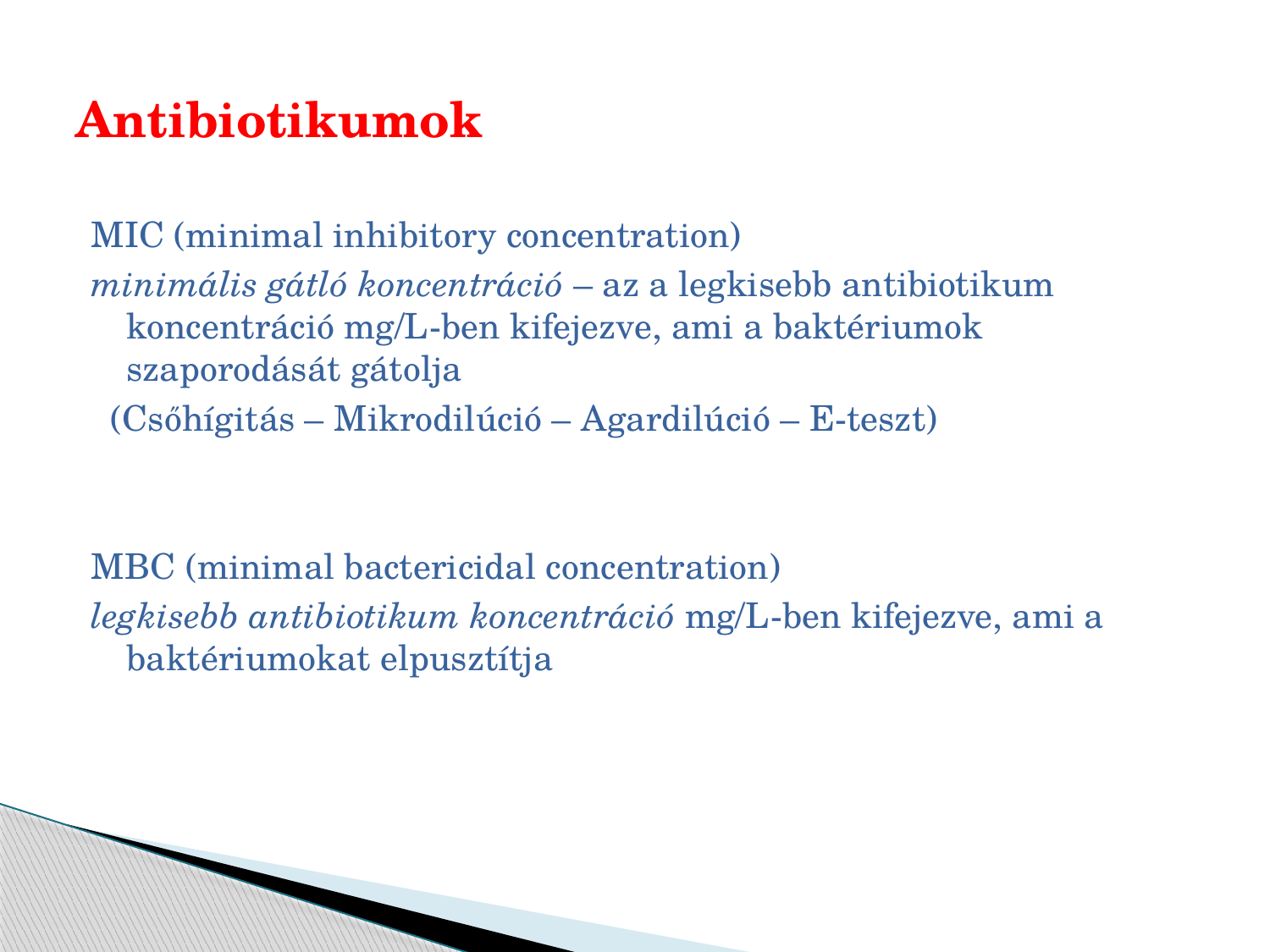

# Antibiotikumok
MIC (minimal inhibitory concentration)
minimális gátló koncentráció – az a legkisebb antibiotikum koncentráció mg/L-ben kifejezve, ami a baktériumok szaporodását gátolja
  (Csőhígitás – Mikrodilúció – Agardilúció – E-teszt)

MBC (minimal bactericidal concentration)
legkisebb antibiotikum koncentráció mg/L-ben kifejezve, ami a baktériumokat elpusztítja